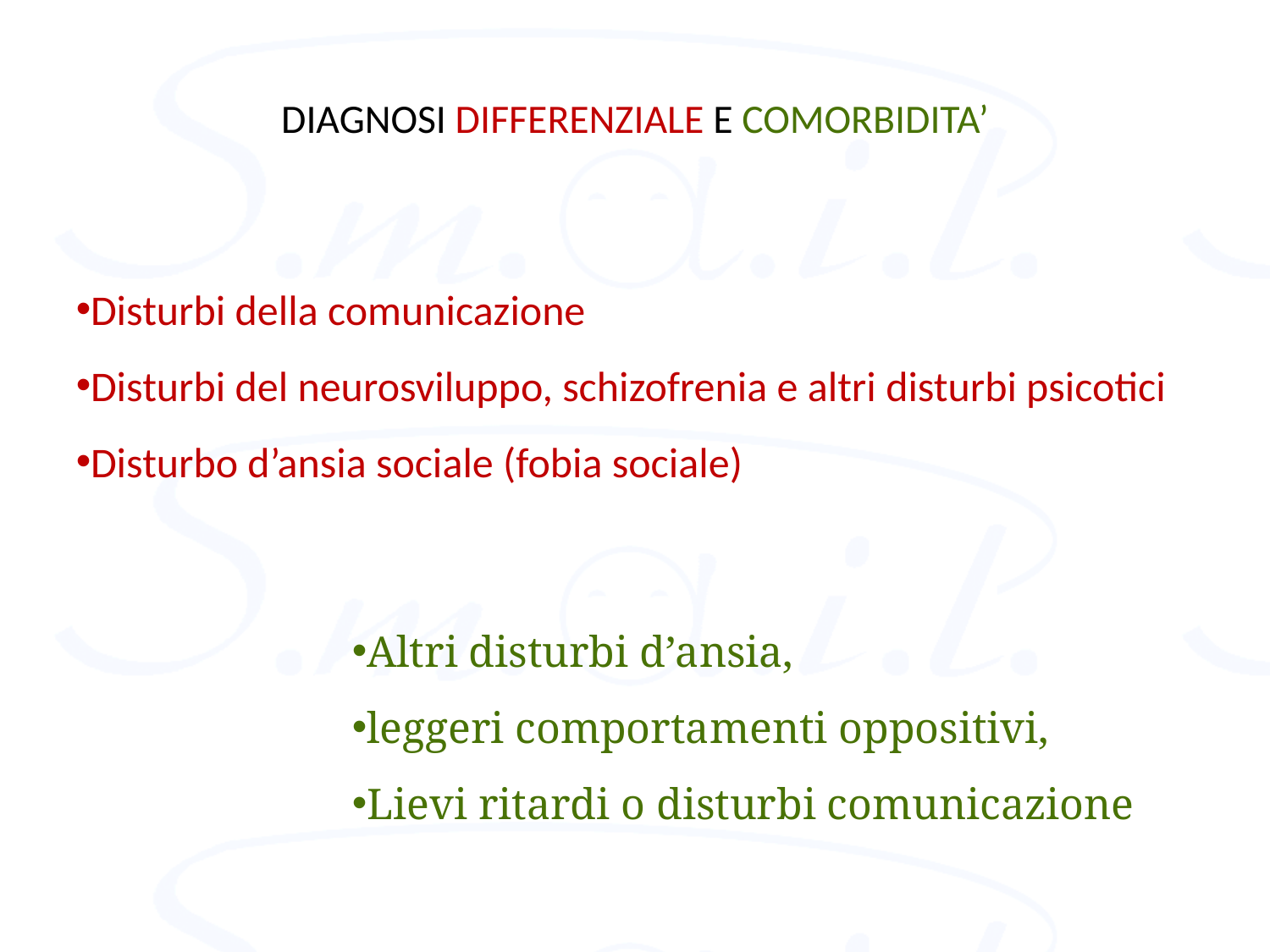

# DIAGNOSI DIFFERENZIALE E COMORBIDITA’
Disturbi della comunicazione
Disturbi del neurosviluppo, schizofrenia e altri disturbi psicotici
Disturbo d’ansia sociale (fobia sociale)
Altri disturbi d’ansia,
leggeri comportamenti oppositivi,
Lievi ritardi o disturbi comunicazione
DSM - 5